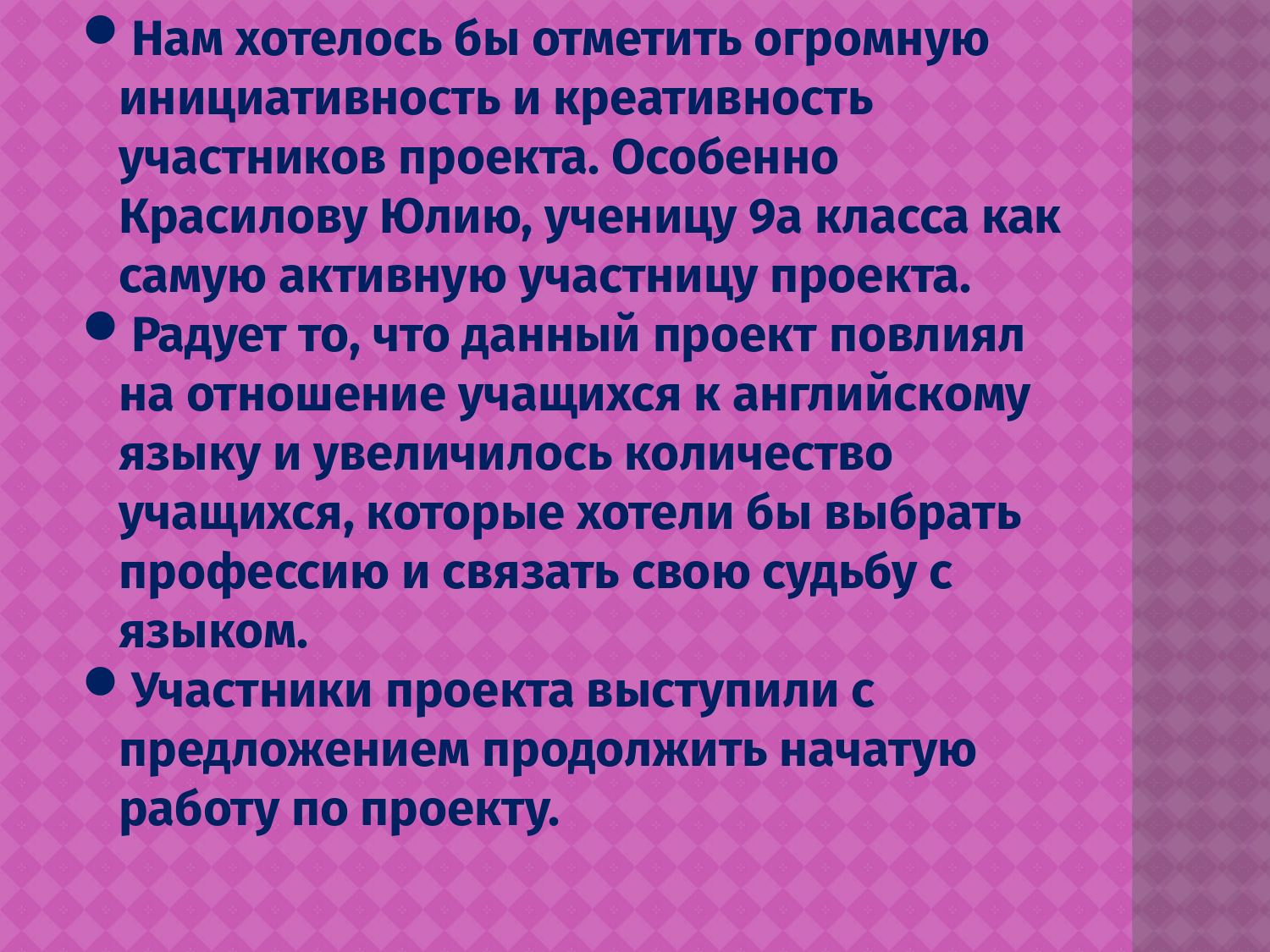

Нам хотелось бы отметить огромную инициативность и креативность участников проекта. Особенно Красилову Юлию, ученицу 9а класса как самую активную участницу проекта.
Радует то, что данный проект повлиял  на отношение учащихся к английскому языку и увеличилось количество учащихся, которые хотели бы выбрать профессию и связать свою судьбу с языком.
Участники проекта выступили с предложением продолжить начатую работу по проекту.